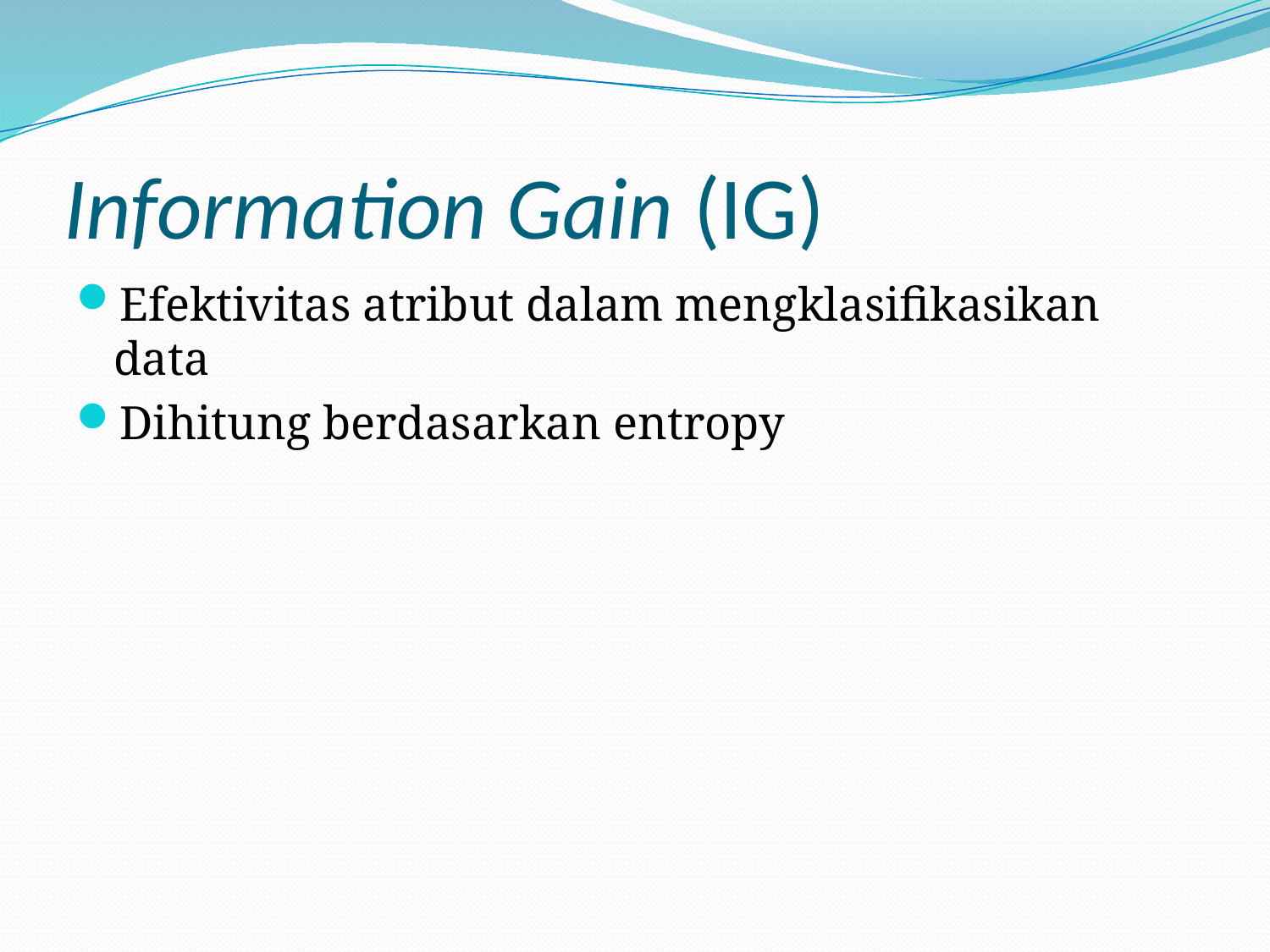

# Information Gain (IG)
Efektivitas atribut dalam mengklasifikasikan data
Dihitung berdasarkan entropy